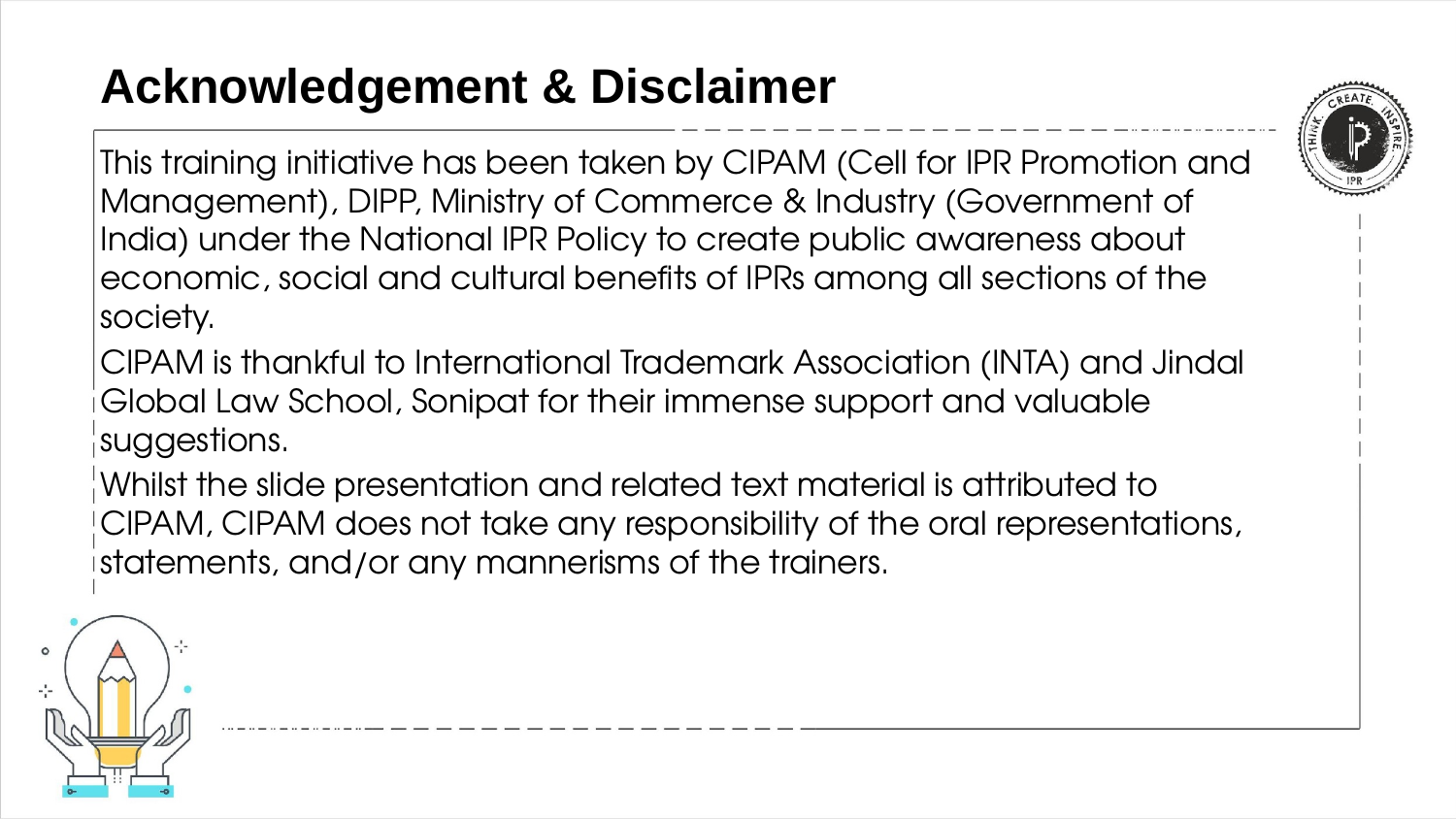

# Acknowledgement & Disclaimer
This training initiative has been taken by CIPAM (Cell for IPR Promotion and Management), DIPP, Ministry of Commerce & Industry (Government of India) under the National IPR Policy to create public awareness about economic, social and cultural benefits of IPRs among all sections of the society.
CIPAM is thankful to International Trademark Association (INTA) and Jindal Global Law School, Sonipat for their immense support and valuable suggestions.
Whilst the slide presentation and related text material is attributed to CIPAM, CIPAM does not take any responsibility of the oral representations, statements, and/or any mannerisms of the trainers.